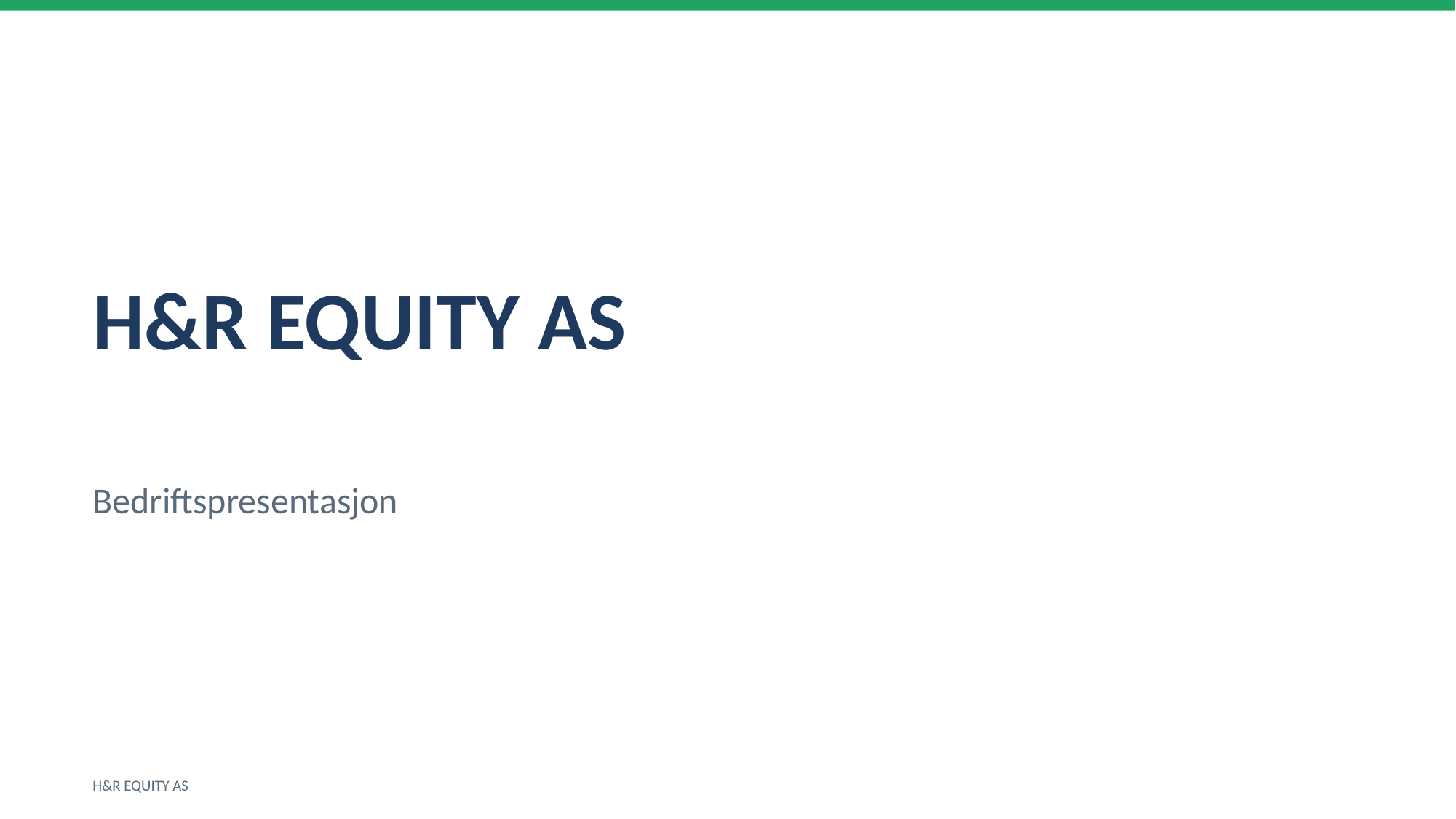

H&R EQUITY AS
Bedriftspresentasjon
H&R EQUITY AS